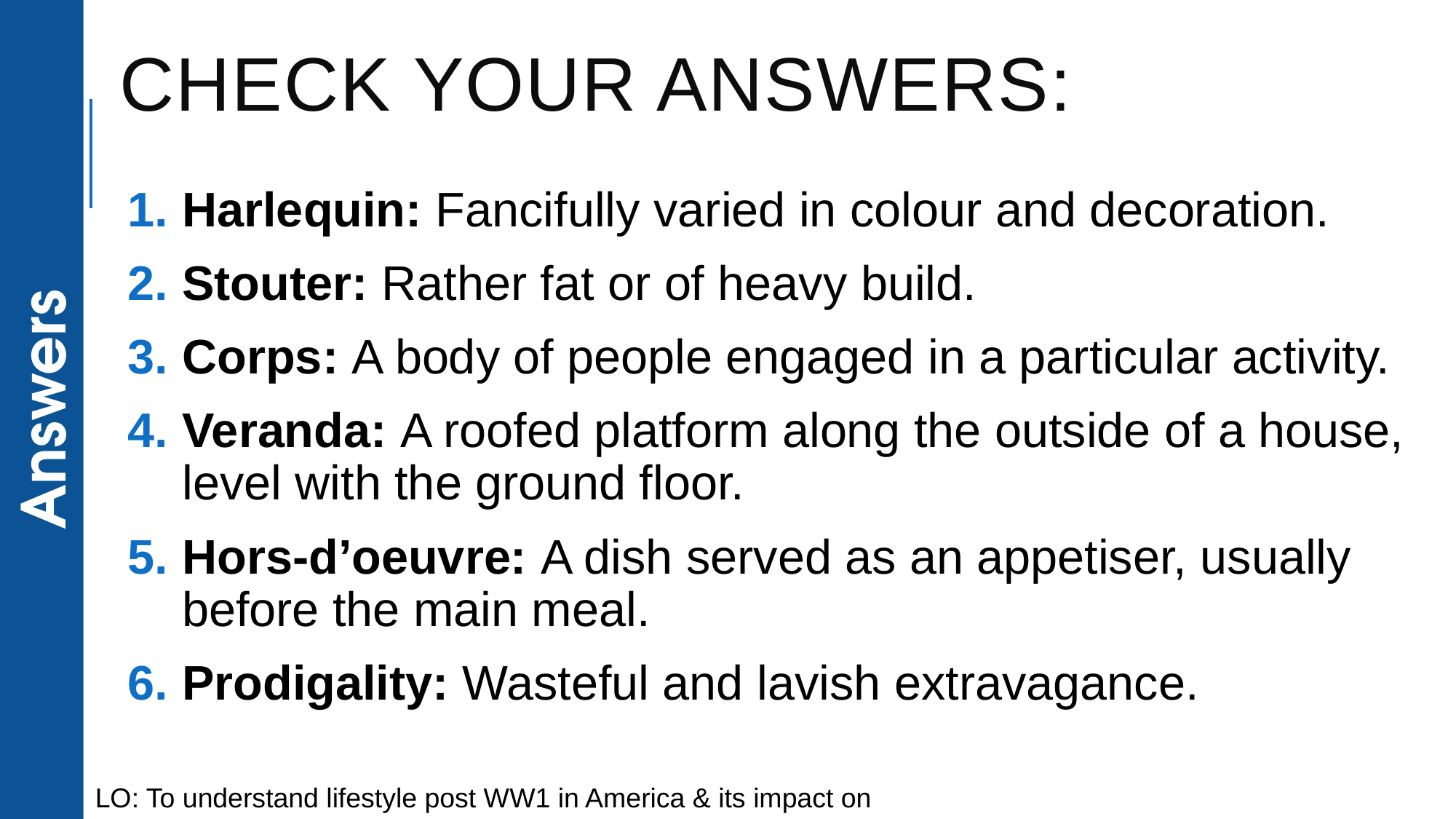

# Check your answers:
Harlequin: Fancifully varied in colour and decoration.
Stouter: Rather fat or of heavy build.
Corps: A body of people engaged in a particular activity.
Veranda: A roofed platform along the outside of a house, level with the ground floor.
Hors-d’oeuvre: A dish served as an appetiser, usually before the main meal.
Prodigality: Wasteful and lavish extravagance.

Answers
LO: To understand lifestyle post WW1 in America & its impact on literature.